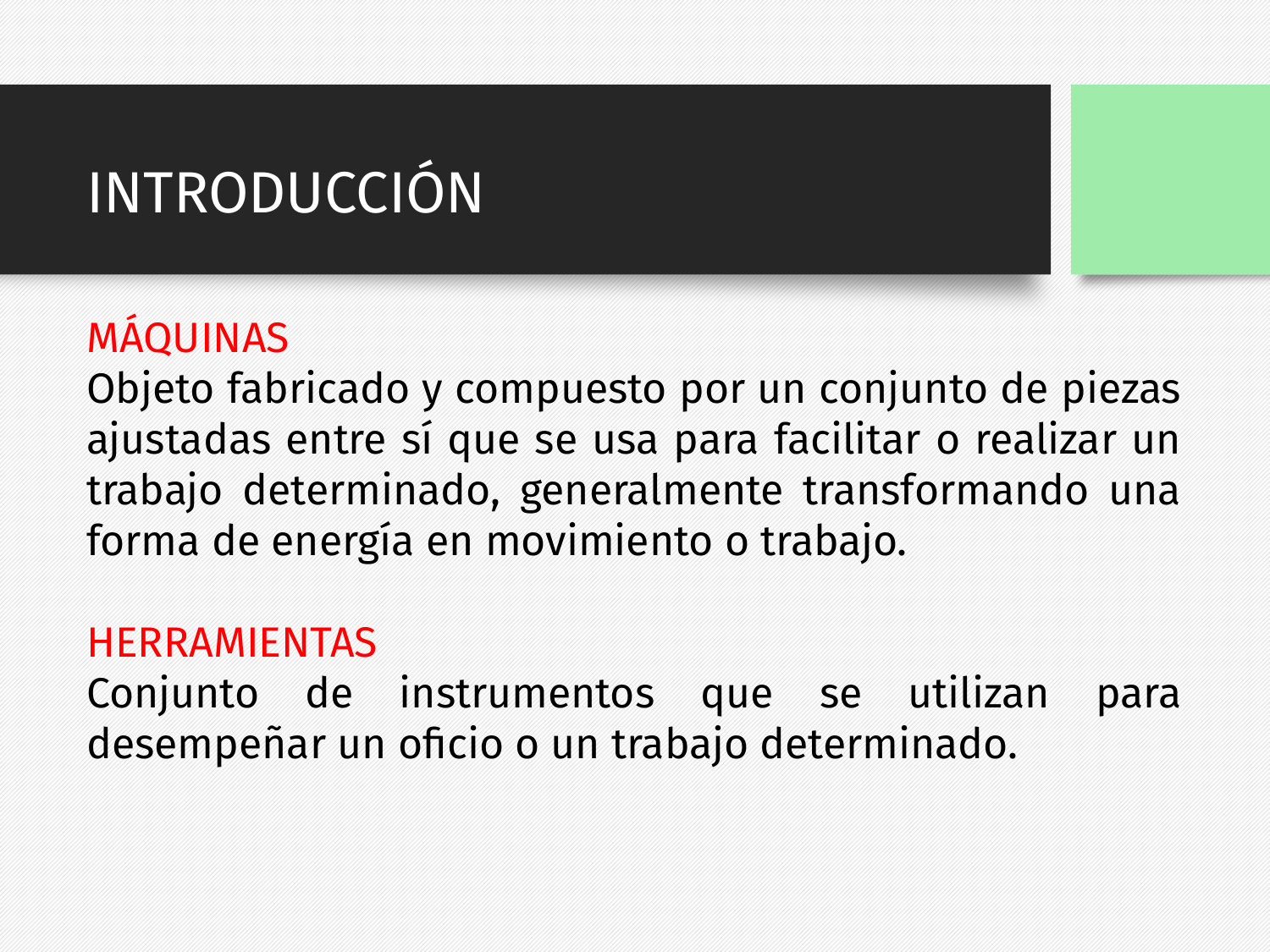

INTRODUCCIÓN

MÁQUINAS
Objeto fabricado y compuesto por un conjunto de piezas ajustadas entre sí que se usa para facilitar o realizar un trabajo determinado, generalmente transformando una forma de energía en movimiento o trabajo.

HERRAMIENTAS
Conjunto de instrumentos que se utilizan para desempeñar un oficio o un trabajo determinado.